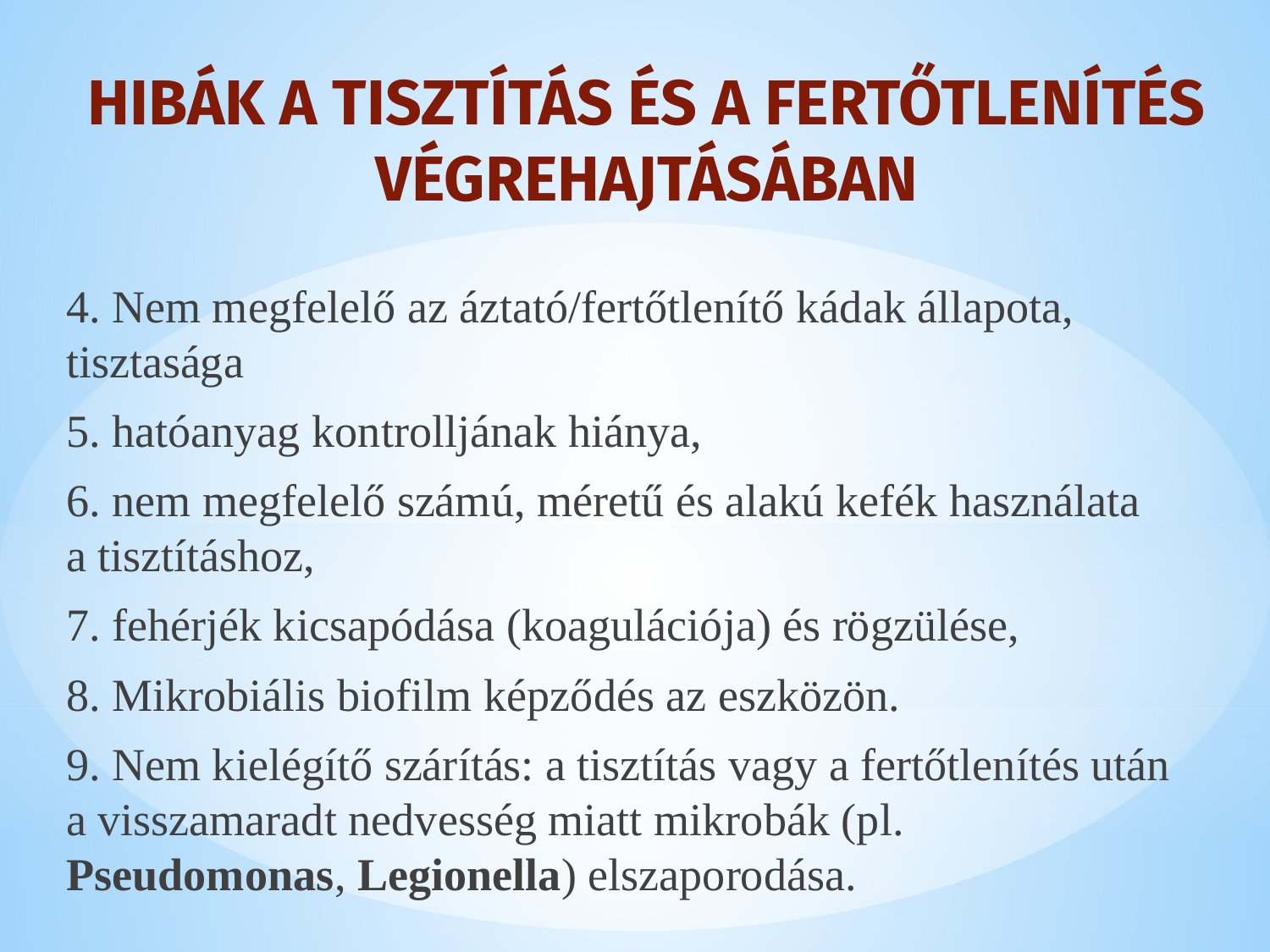

# HIBÁK A TISZTÍTÁS ÉS A FERTŐTLENÍTÉS VÉGREHAJTÁSÁBAN
4. Nem megfelelő az áztató/fertőtlenítő kádak állapota, tisztasága
5. hatóanyag kontrolljának hiánya,
6. nem megfelelő számú, méretű és alakú kefék használata a tisztításhoz,
7. fehérjék kicsapódása (koagulációja) és rögzülése,
8. Mikrobiális biofilm képződés az eszközön.
9. Nem kielégítő szárítás: a tisztítás vagy a fertőtlenítés után a visszamaradt nedvesség miatt mikrobák (pl. Pseudomonas, Legionella) elszaporodása.